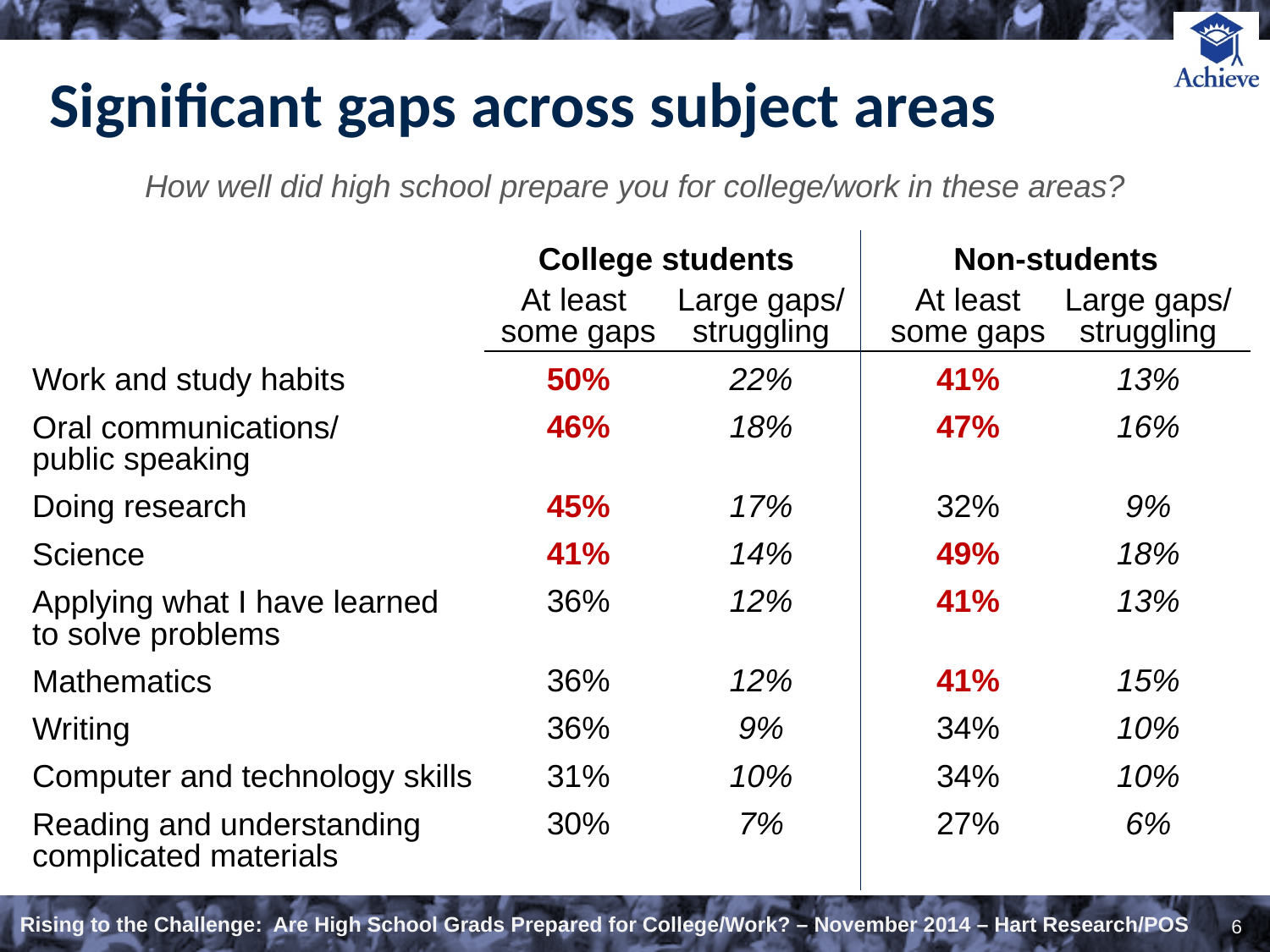

# Significant gaps across subject areas
How well did high school prepare you for college/work in these areas?
College students
Non-students
At least
some gaps
50%
46%
45%
41%
36%
36%
36%
31%
30%
Large gaps/ struggling
22%
18%
17%
14%
12%
12%
9%
10%
7%
At least
some gaps
41%
47%
32%
49%
41%
41%
34%
34%
27%
Large gaps/ struggling
13%
16%
9%
18%
13%
15%
10%
10%
6%
Work and study habits
Oral communications/
public speaking
Doing research
Science
Applying what I have learned
to solve problems
Mathematics
Writing
Computer and technology skills
Reading and understanding complicated materials
6